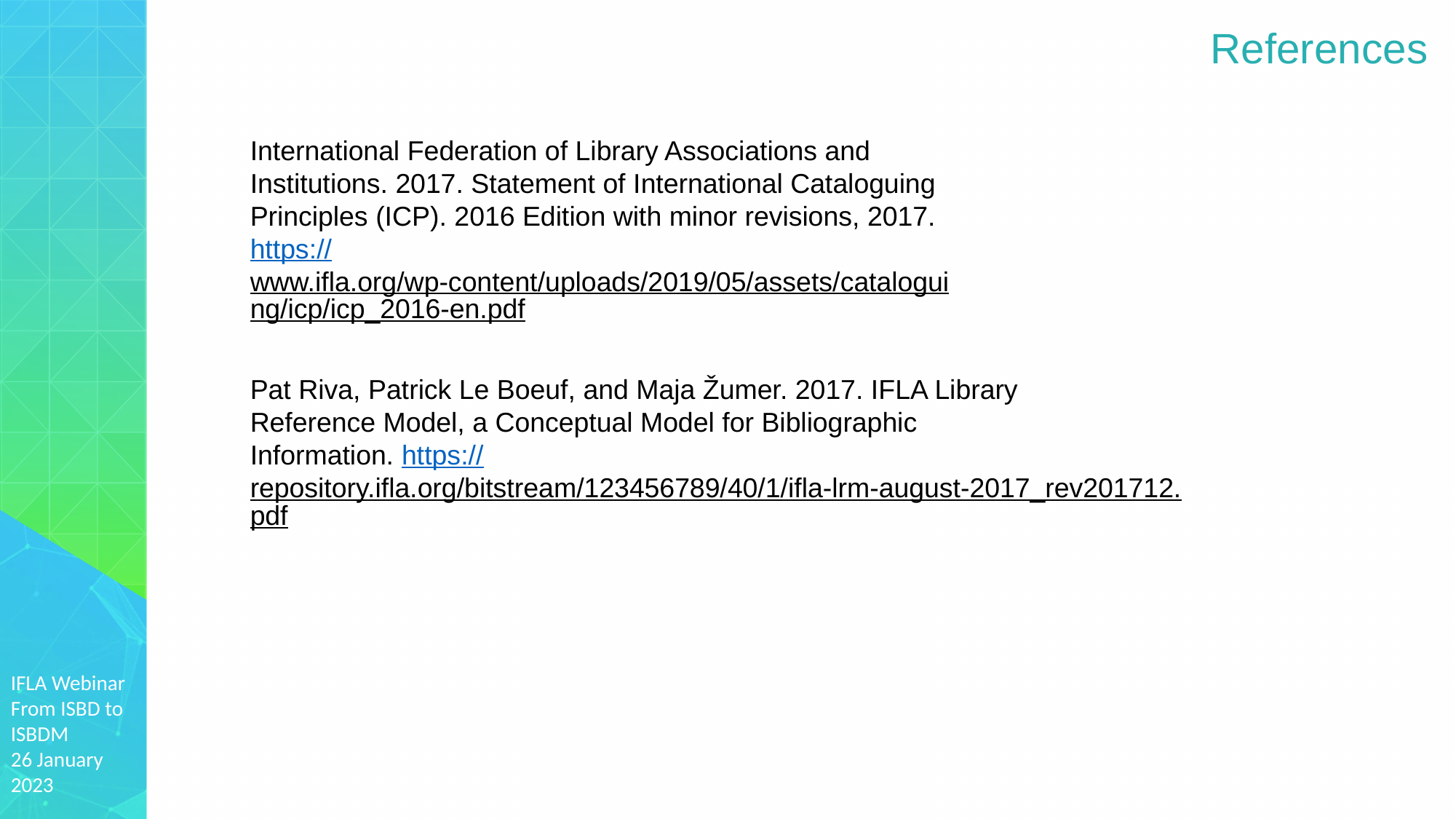

References
International Federation of Library Associations and
Institutions. 2017. Statement of International Cataloguing
Principles (ICP). 2016 Edition with minor revisions, 2017. https://www.ifla.org/wp-content/uploads/2019/05/assets/cataloguing/icp/icp_2016-en.pdf
Pat Riva, Patrick Le Boeuf, and Maja Žumer. 2017. IFLA Library
Reference Model, a Conceptual Model for Bibliographic
Information. https://repository.ifla.org/bitstream/123456789/40/1/ifla-lrm-august-2017_rev201712.pdf
IFLA Webinar
From ISBD to ISBDM
26 January 2023